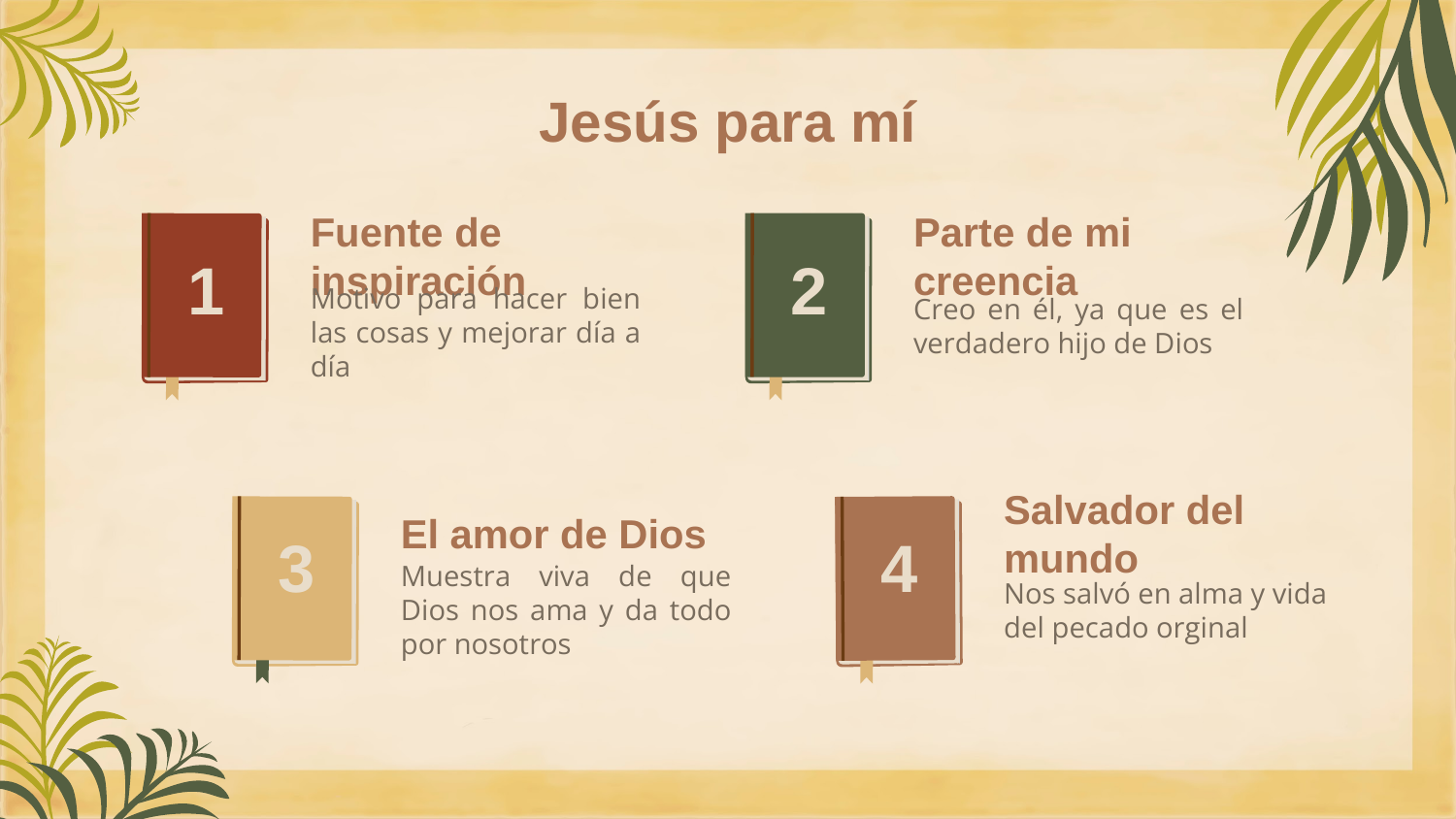

# Jesús para mí

Parte de mi creencia
Fuente de inspiración
1
2
Creo en él, ya que es el verdadero hijo de Dios
Motivo para hacer bien las cosas y mejorar día a día

Salvador del mundo
El amor de Dios
3
4
Nos salvó en alma y vida del pecado orginal
Muestra viva de que Dios nos ama y da todo por nosotros